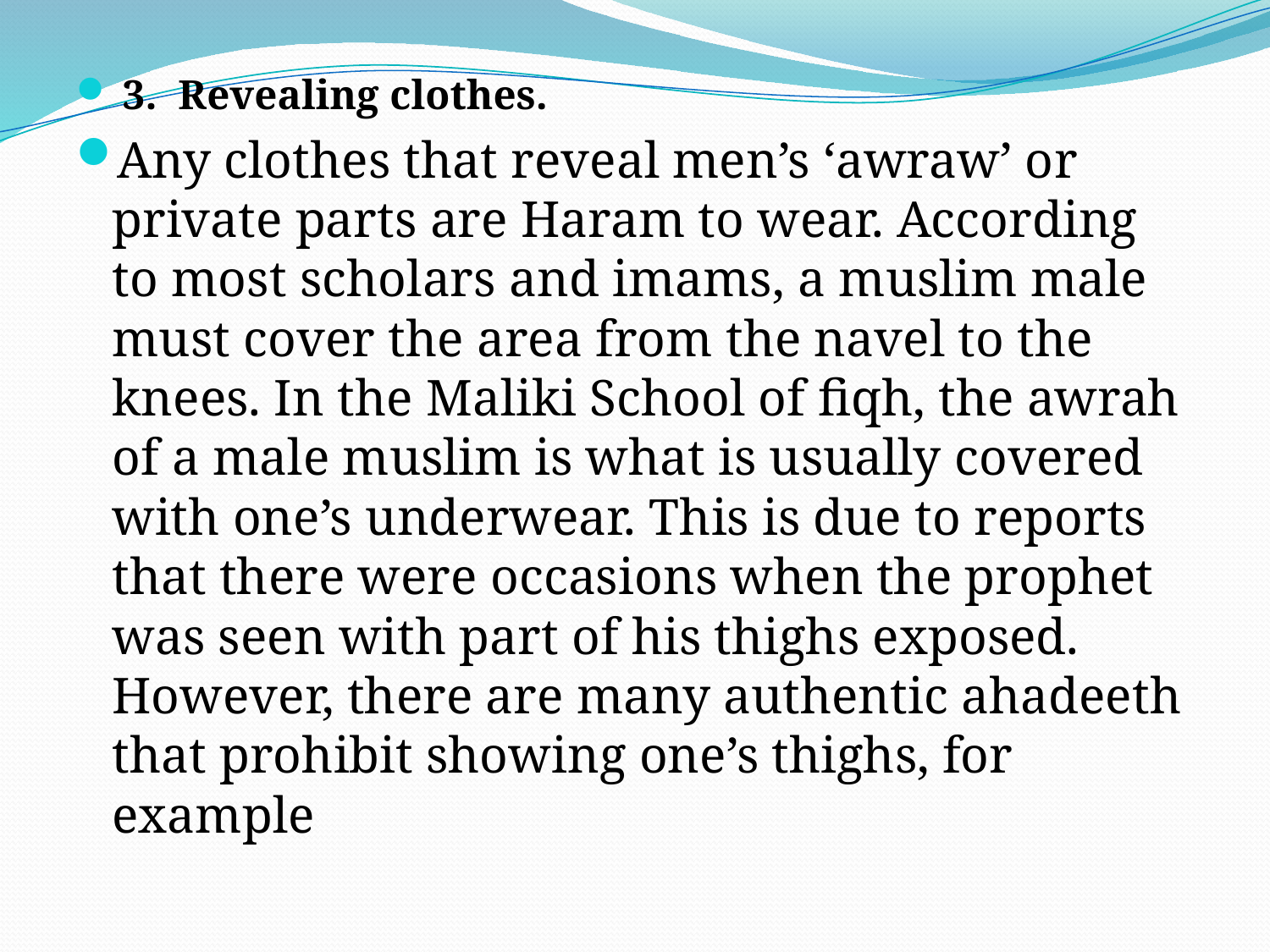

3.  Revealing clothes.
Any clothes that reveal men’s ‘awraw’ or private parts are Haram to wear. According to most scholars and imams, a muslim male must cover the area from the navel to the knees. In the Maliki School of fiqh, the awrah of a male muslim is what is usually covered with one’s underwear. This is due to reports that there were occasions when the prophet was seen with part of his thighs exposed. However, there are many authentic ahadeeth that prohibit showing one’s thighs, for example